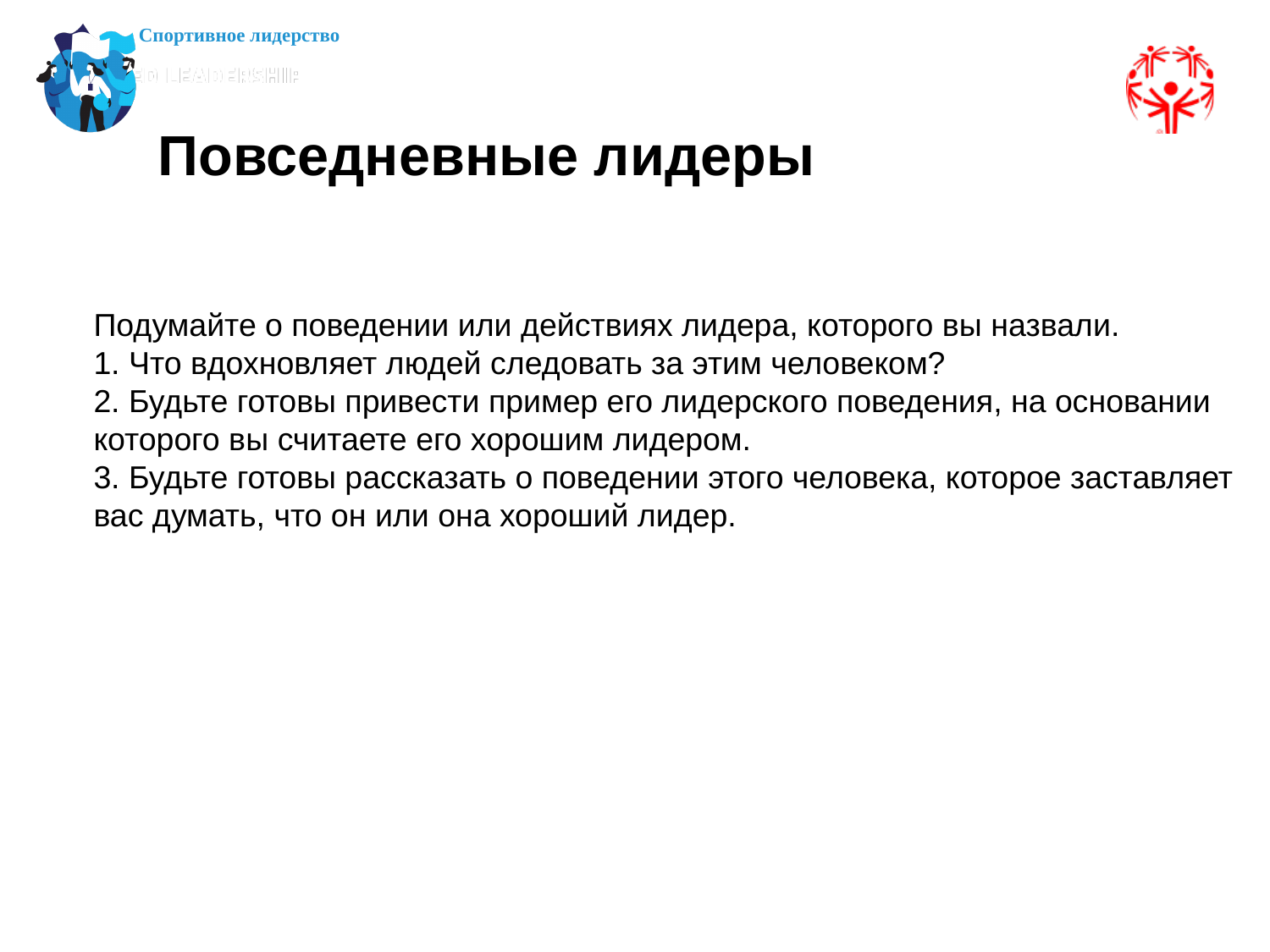

Спортивное лидерство
Повседневные лидеры
Подумайте о поведении или действиях лидера, которого вы назвали.
1. Что вдохновляет людей следовать за этим человеком?
2. Будьте готовы привести пример его лидерского поведения, на основании которого вы считаете его хорошим лидером.
3. Будьте готовы рассказать о поведении этого человека, которое заставляет вас думать, что он или она хороший лидер.